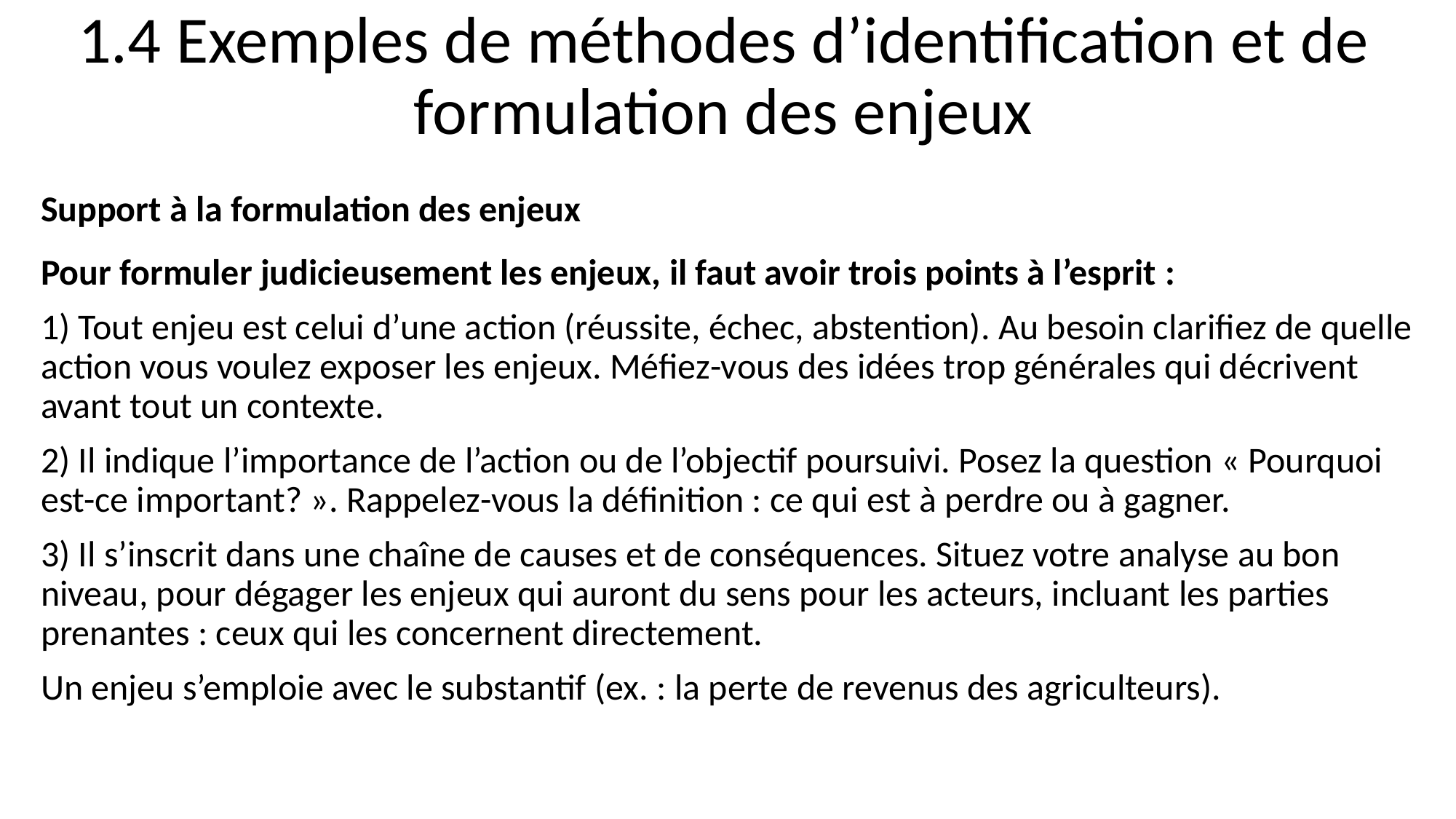

# 1.4 Exemples de méthodes d’identification et de formulation des enjeux
Support à la formulation des enjeux
Pour formuler judicieusement les enjeux, il faut avoir trois points à l’esprit :
1) Tout enjeu est celui d’une action (réussite, échec, abstention). Au besoin clarifiez de quelle action vous voulez exposer les enjeux. Méfiez-vous des idées trop générales qui décrivent avant tout un contexte.
2) Il indique l’importance de l’action ou de l’objectif poursuivi. Posez la question « Pourquoi est-ce important? ». Rappelez-vous la définition : ce qui est à perdre ou à gagner.
3) Il s’inscrit dans une chaîne de causes et de conséquences. Situez votre analyse au bon niveau, pour dégager les enjeux qui auront du sens pour les acteurs, incluant les parties prenantes : ceux qui les concernent directement.
Un enjeu s’emploie avec le substantif (ex. : la perte de revenus des agriculteurs).